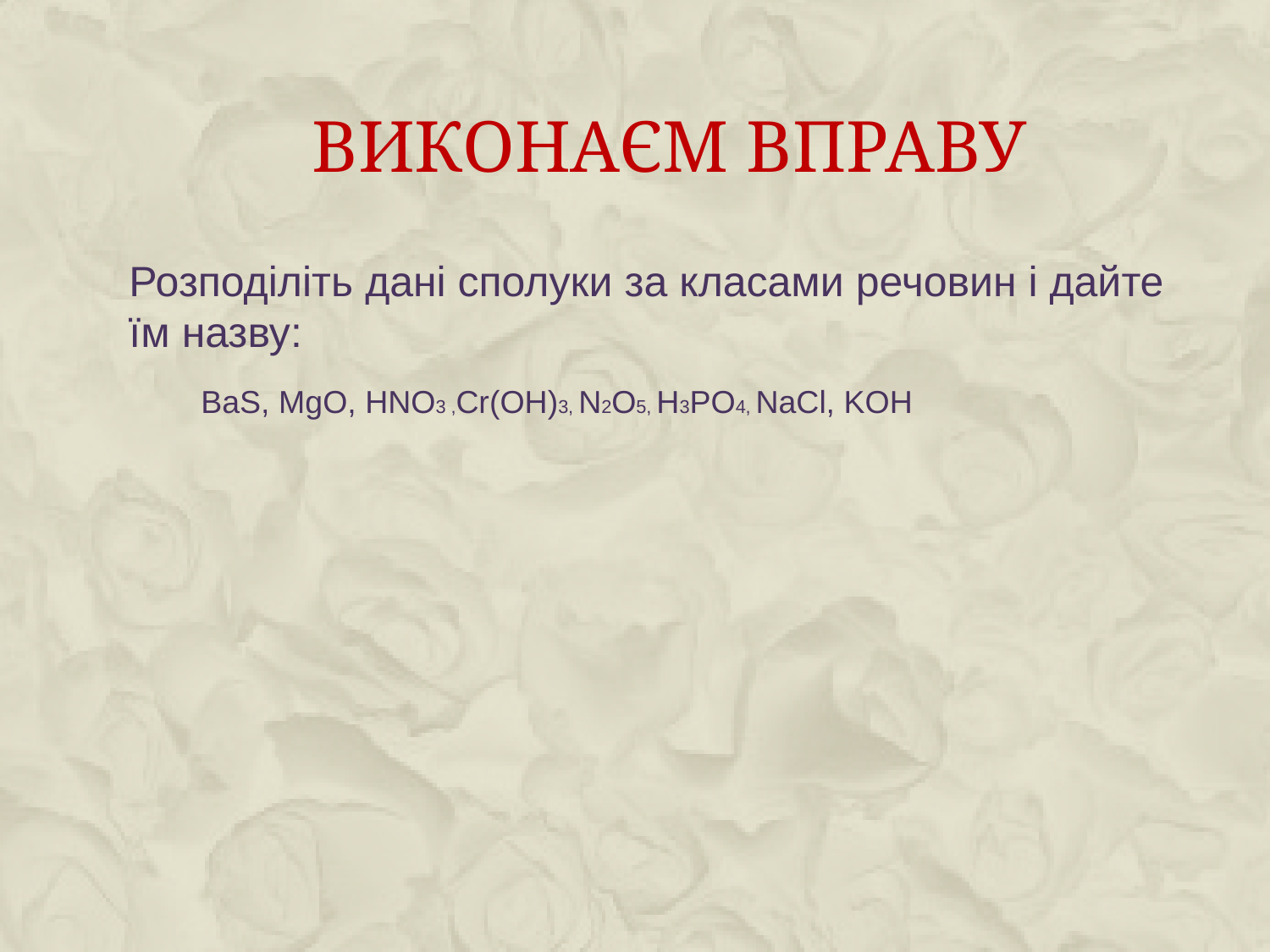

# Виконаєм вправу
Розподіліть дані сполуки за класами речовин і дайте їм назву:

BaS, MgO, HNO3 ,Cr(OH)3, N2O5, H3PO4, NaCl, KOH